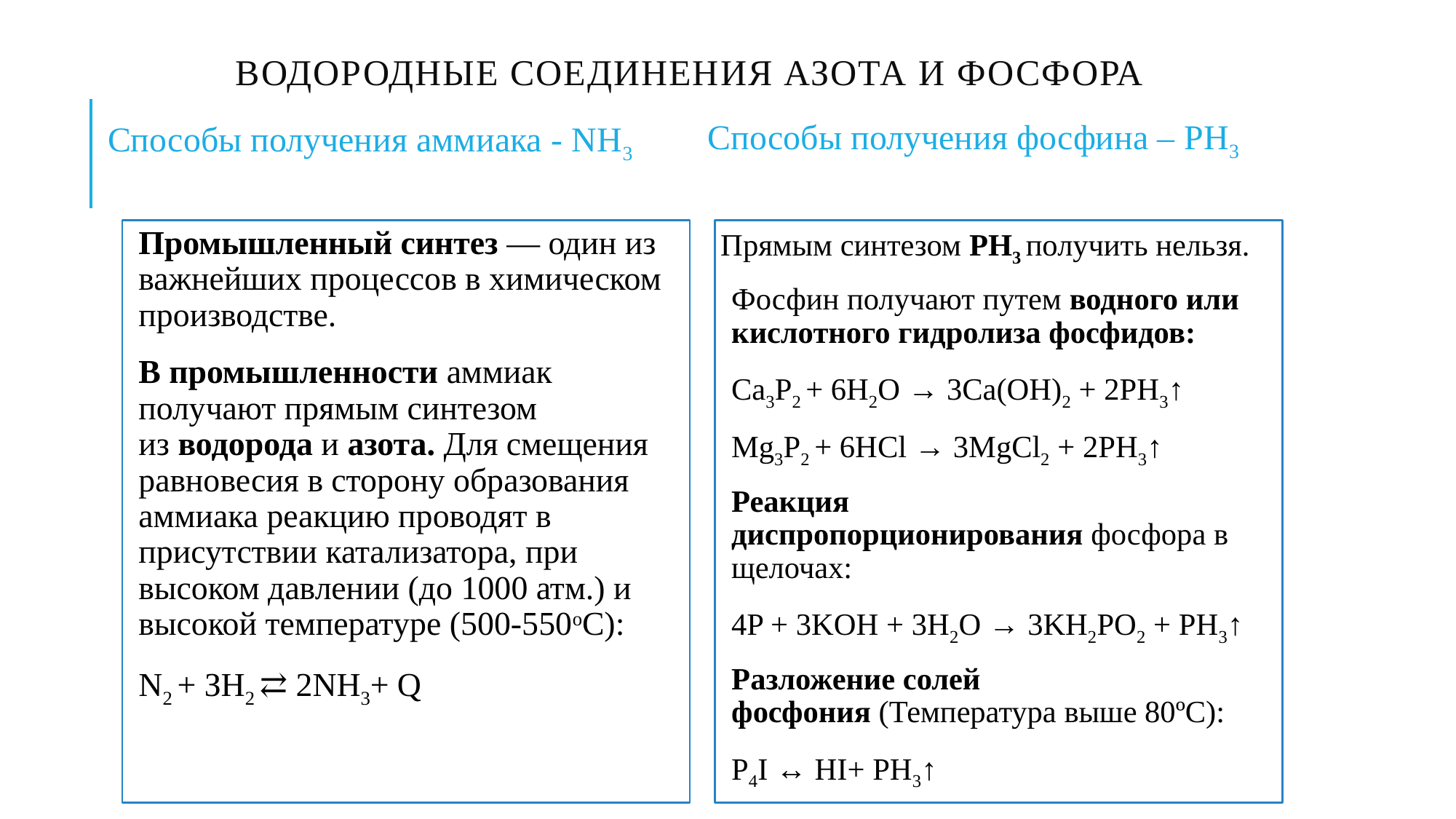

# Водородные соединения азота и фосфора
Способы получения фосфина – PH3
Способы получения аммиака - NH3
Промышленный синтез — один из важнейших процессов в химическом производстве.
В промышленности аммиак получают прямым синтезом из водорода и азота. Для смещения равновесия в сторону образования аммиака реакцию проводят в присутствии катализатора, при высоком давлении (до 1000 атм.) и высокой температуре (500-550оС):
N2 + ЗН2 ⇄ 2NH3+ Q

Прямым синтезом PH3 получить нельзя.
Фосфин получают путем водного или кислотного гидролиза фосфидов:
Ca3P2 + 6H2O → 3Са(ОН)2 + 2PH3↑
Mg3P2 + 6HCl → 3MgCl2 + 2PH3↑
Реакция диспропорционирования фосфора в щелочах:
4P + 3KOH + 3H2O → 3KH2PO2 + PH3↑
Разложение солей фосфония (Температура выше 80ºС):
P4I ↔ HI+ PH3↑